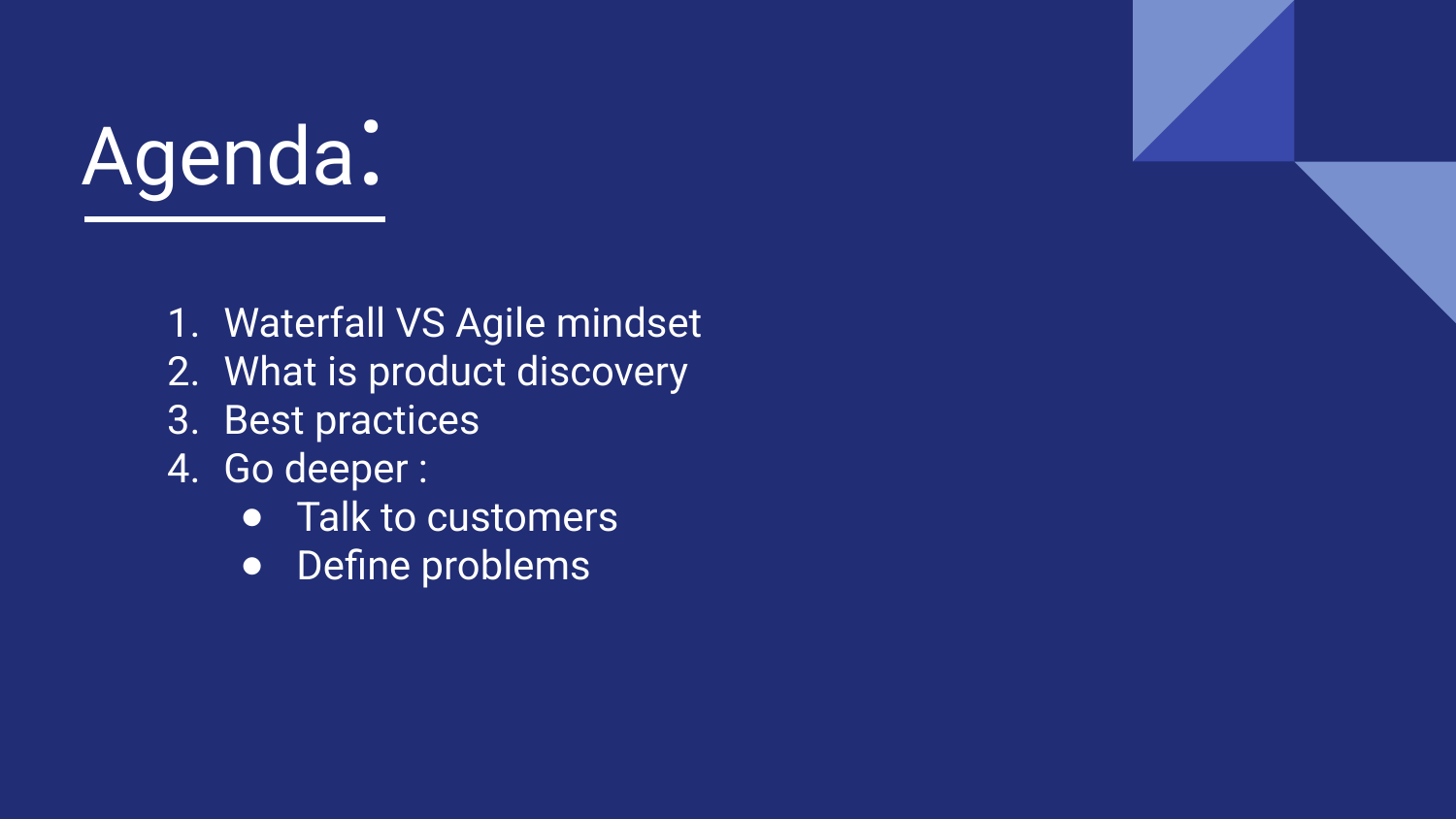

Agenda:

Waterfall VS Agile mindset
What is product discovery
Best practices
Go deeper :
Talk to customers
Define problems